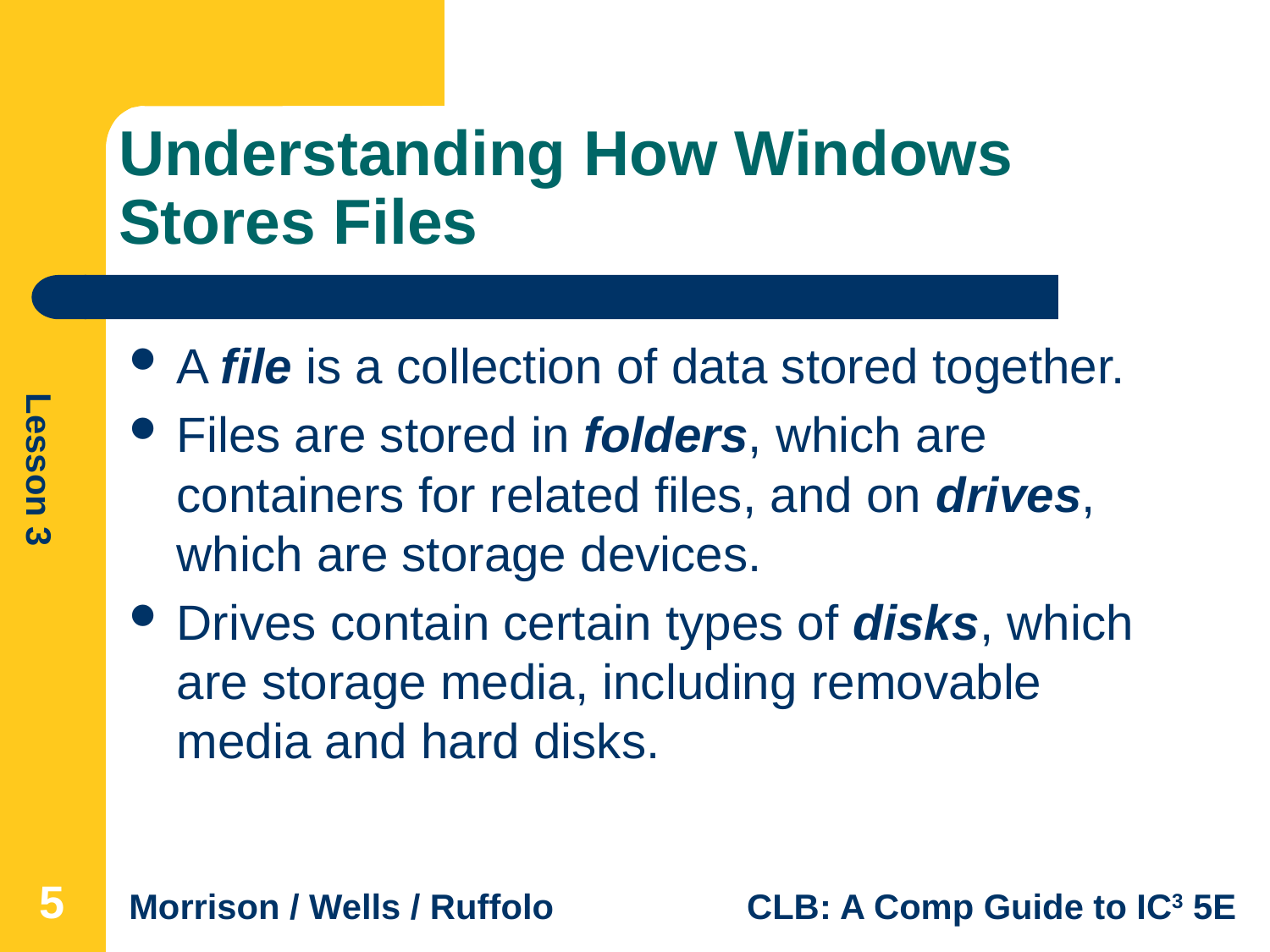

# Understanding How Windows Stores Files
A file is a collection of data stored together.
Files are stored in folders, which are containers for related files, and on drives, which are storage devices.
Drives contain certain types of disks, which are storage media, including removable media and hard disks.
5